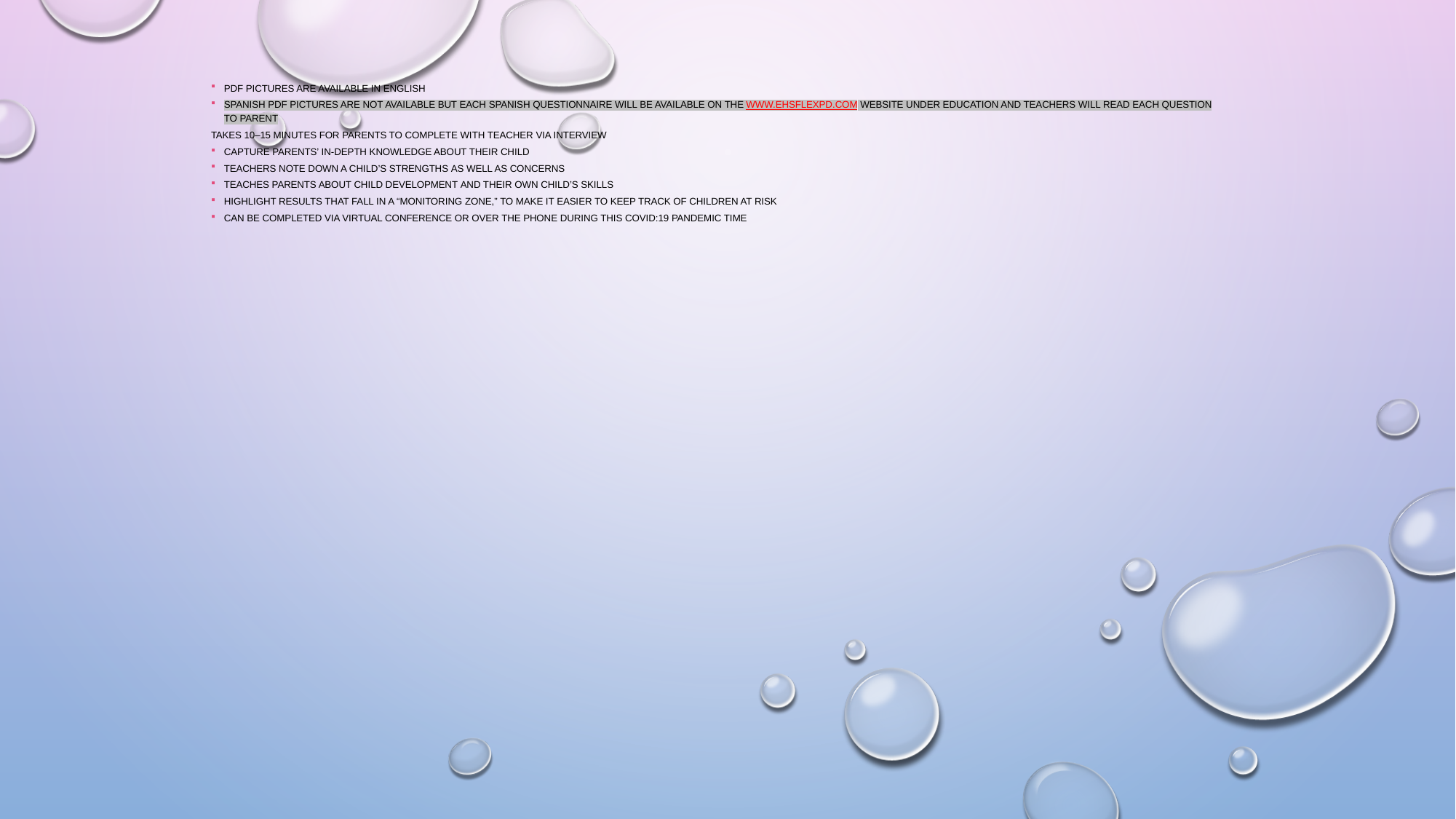

pdf Pictures are available in English
Spanish pdf pictures ARE NOT AVAILABLE BUT EACH Spanish questionnaire will be available on the www.ehsflexpd.com website under education and teachers will read each question to parent
Takes 10–15 minutes for parents to complete with teacher via interview
Capture parents’ in-depth knowledge about their child
Teachers Note down a child’s strengths as well as concerns
Teaches parents about child development and their own child’s skills
Highlight results that fall in a “monitoring zone,” to make it easier to keep track of children at risk
Can be completed via virtual conference or over the phone during this COVID:19 pandemic time